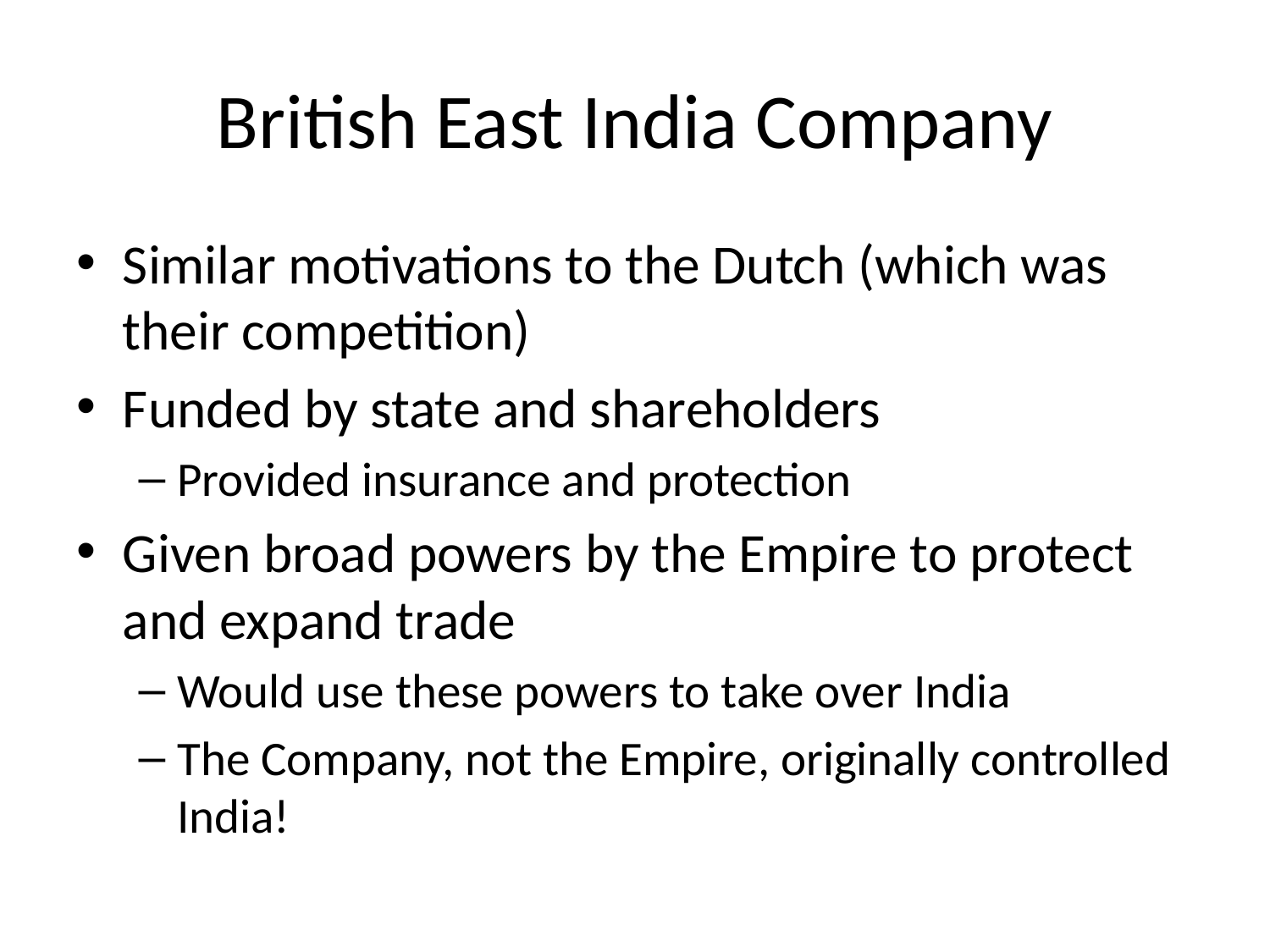

# British East India Company
Similar motivations to the Dutch (which was their competition)
Funded by state and shareholders
Provided insurance and protection
Given broad powers by the Empire to protect and expand trade
Would use these powers to take over India
The Company, not the Empire, originally controlled India!